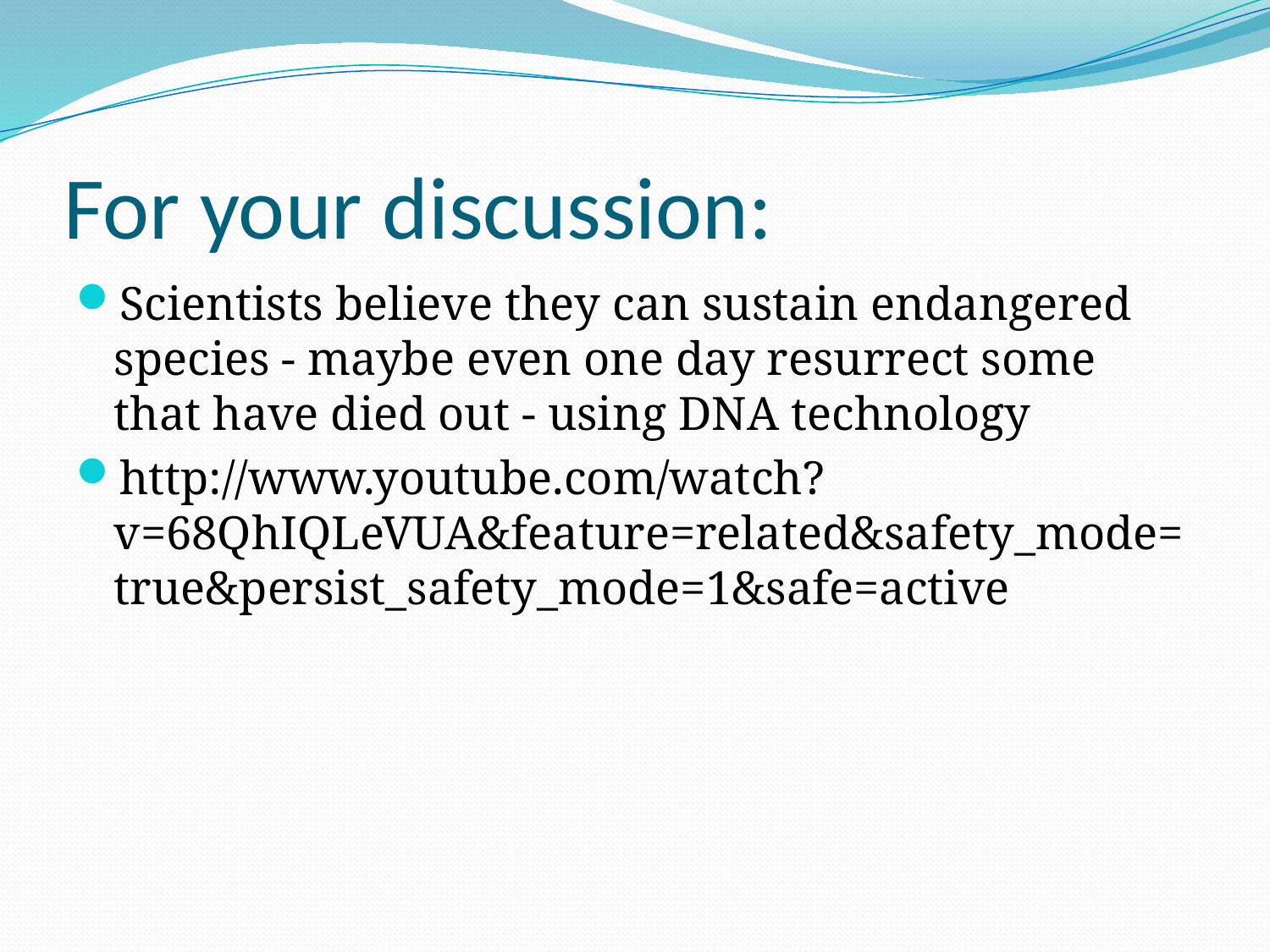

# For your discussion:
Scientists believe they can sustain endangered species - maybe even one day resurrect some that have died out - using DNA technology
http://www.youtube.com/watch?v=68QhIQLeVUA&feature=related&safety_mode=true&persist_safety_mode=1&safe=active